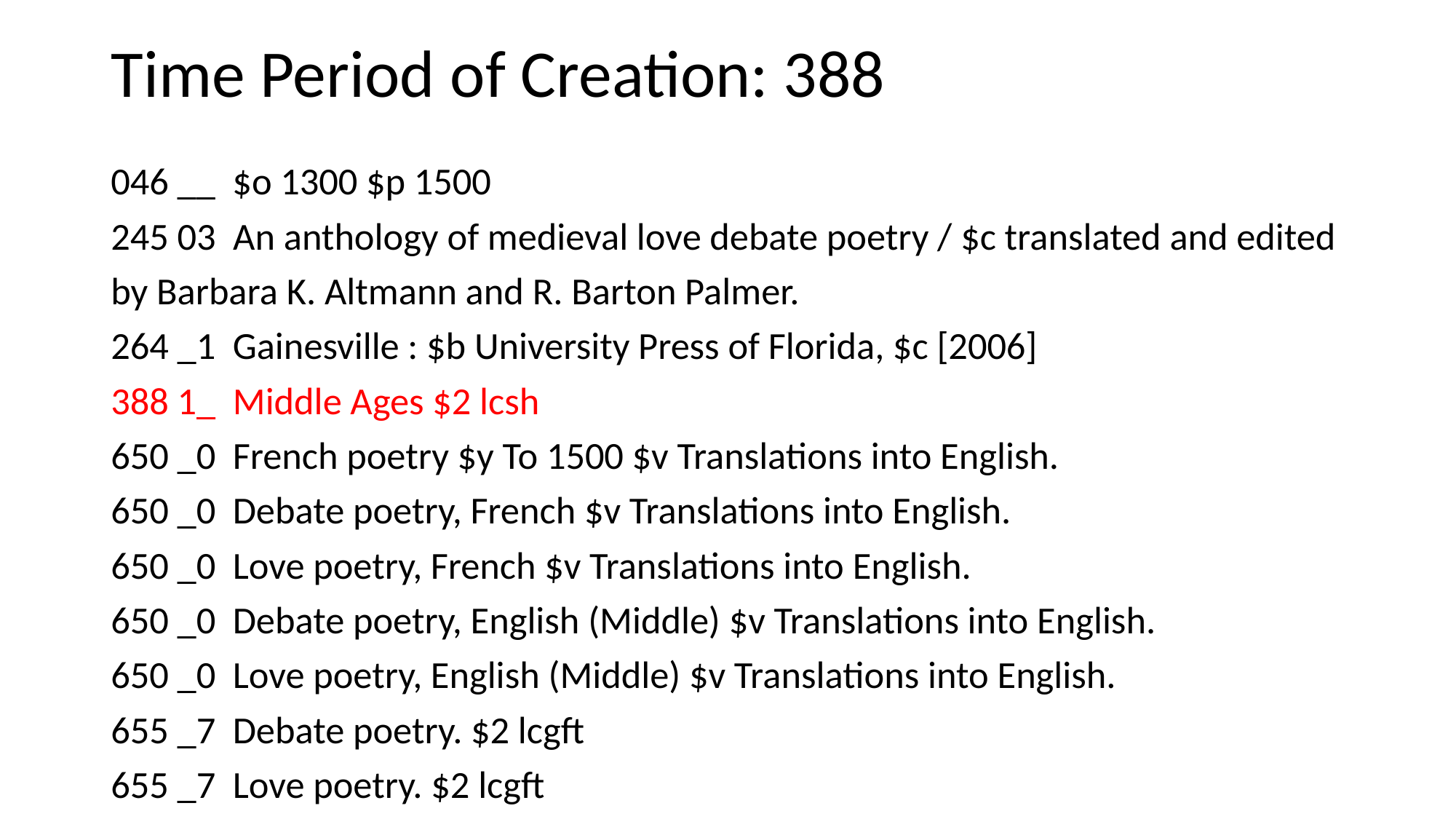

# Time Period of Creation: 388
046 __  $o 1300 $p 1500
245 03  An anthology of medieval love debate poetry / $c translated and edited 	  by Barbara K. Altmann and R. Barton Palmer.
264 _1  Gainesville : $b University Press of Florida, $c [2006]
388 1_  Middle Ages $2 lcsh
650 _0  French poetry $y To 1500 $v Translations into English.
650 _0  Debate poetry, French $v Translations into English.
650 _0  Love poetry, French $v Translations into English.
650 _0  Debate poetry, English (Middle) $v Translations into English.
650 _0  Love poetry, English (Middle) $v Translations into English.
655 _7  Debate poetry. $2 lcgft
655 _7  Love poetry. $2 lcgft